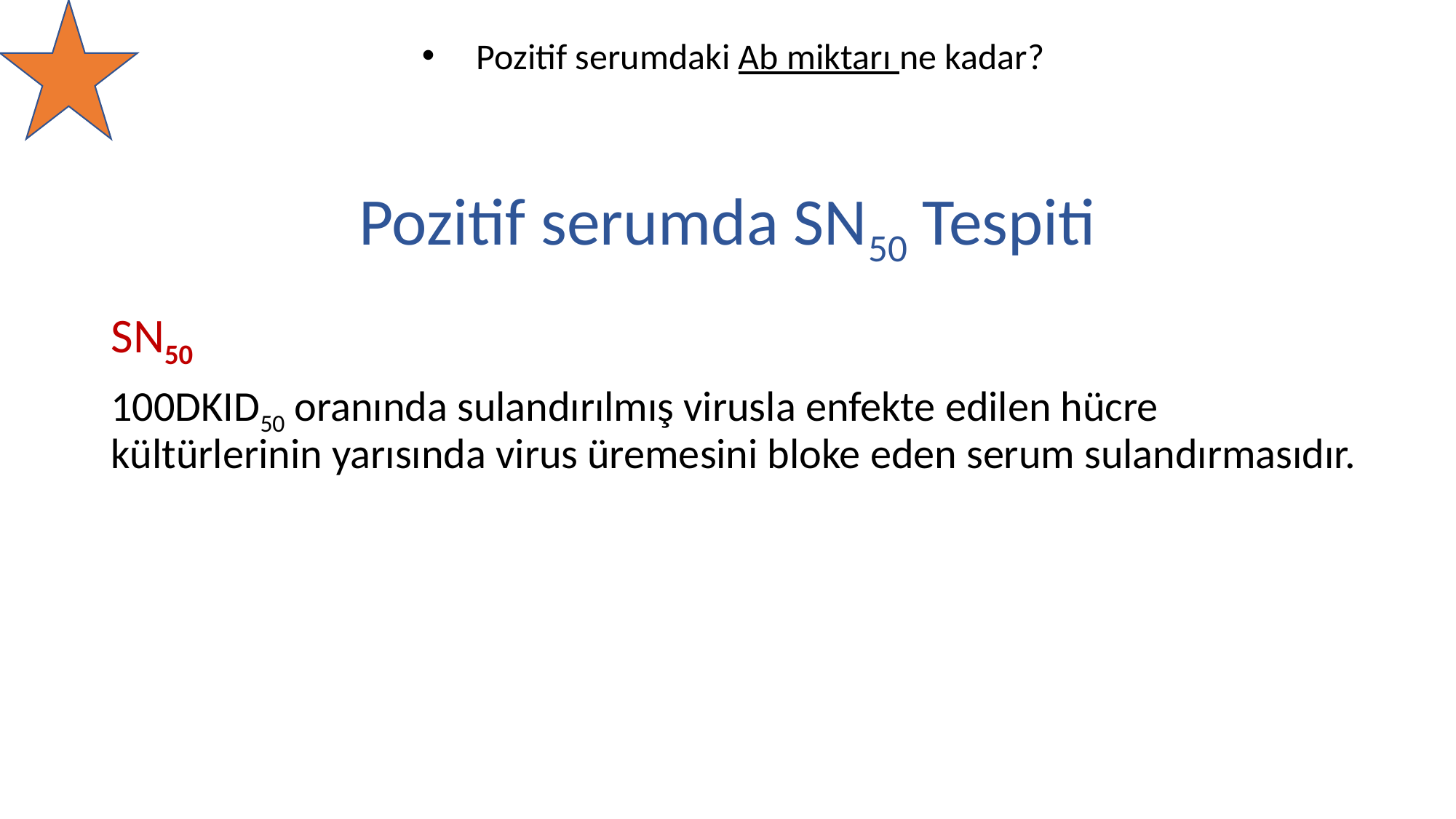

Pozitif serumdaki Ab miktarı ne kadar?
# Pozitif serumda SN50 Tespiti
SN50
100DKID50 oranında sulandırılmış virusla enfekte edilen hücre kültürlerinin yarısında virus üremesini bloke eden serum sulandırmasıdır.